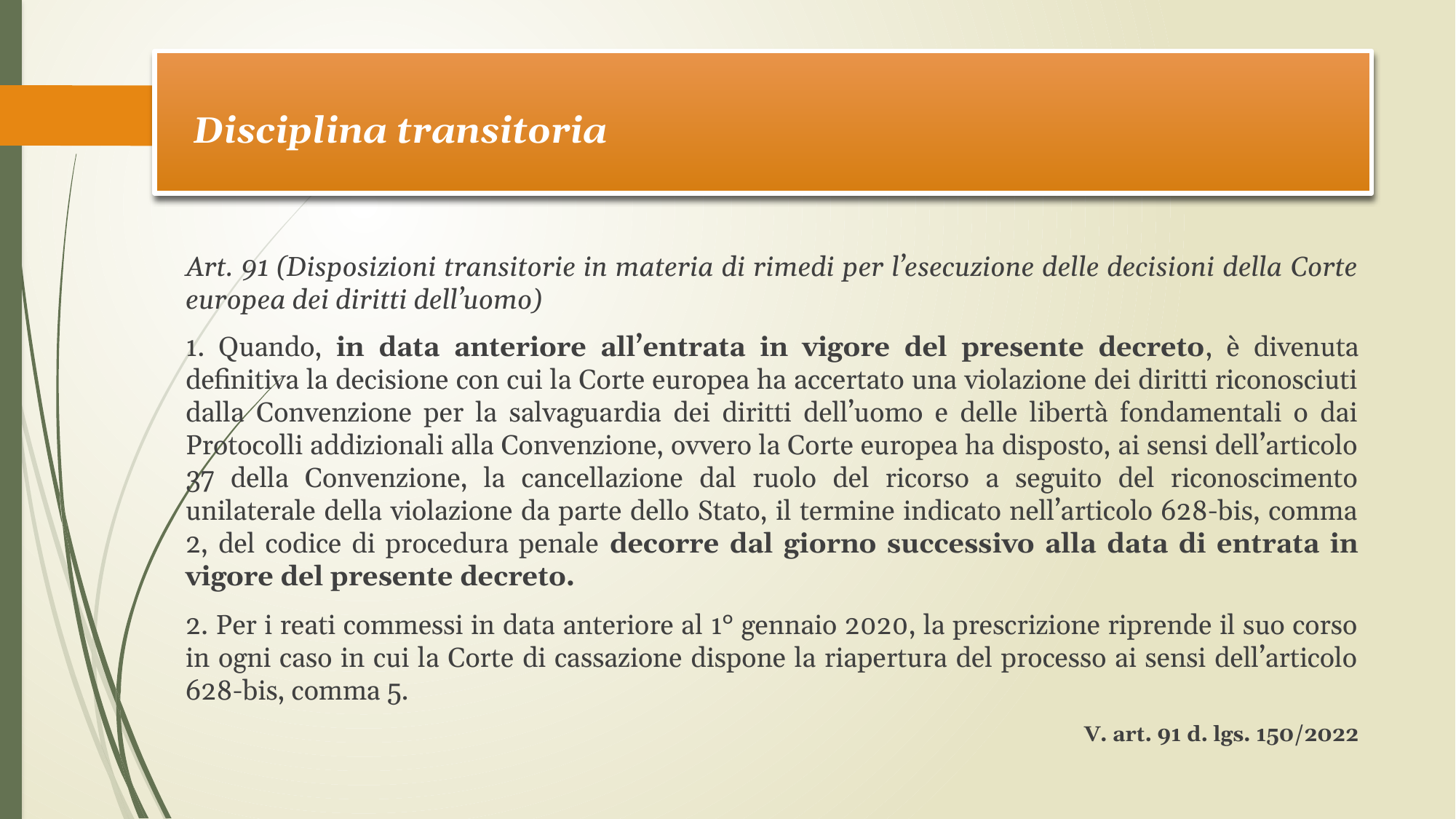

Disciplina transitoria

# Forma e termini dell’impugnazione
Art. 91 (Disposizioni transitorie in materia di rimedi per l’esecuzione delle decisioni della Corte europea dei diritti dell’uomo)
1. Quando, in data anteriore all’entrata in vigore del presente decreto, è divenuta definitiva la decisione con cui la Corte europea ha accertato una violazione dei diritti riconosciuti dalla Convenzione per la salvaguardia dei diritti dell’uomo e delle libertà fondamentali o dai Protocolli addizionali alla Convenzione, ovvero la Corte europea ha disposto, ai sensi dell’articolo 37 della Convenzione, la cancellazione dal ruolo del ricorso a seguito del riconoscimento unilaterale della violazione da parte dello Stato, il termine indicato nell’articolo 628-bis, comma 2, del codice di procedura penale decorre dal giorno successivo alla data di entrata in vigore del presente decreto.
2. Per i reati commessi in data anteriore al 1° gennaio 2020, la prescrizione riprende il suo corso in ogni caso in cui la Corte di cassazione dispone la riapertura del processo ai sensi dell’articolo 628-bis, comma 5.
V. art. 91 d. lgs. 150/2022